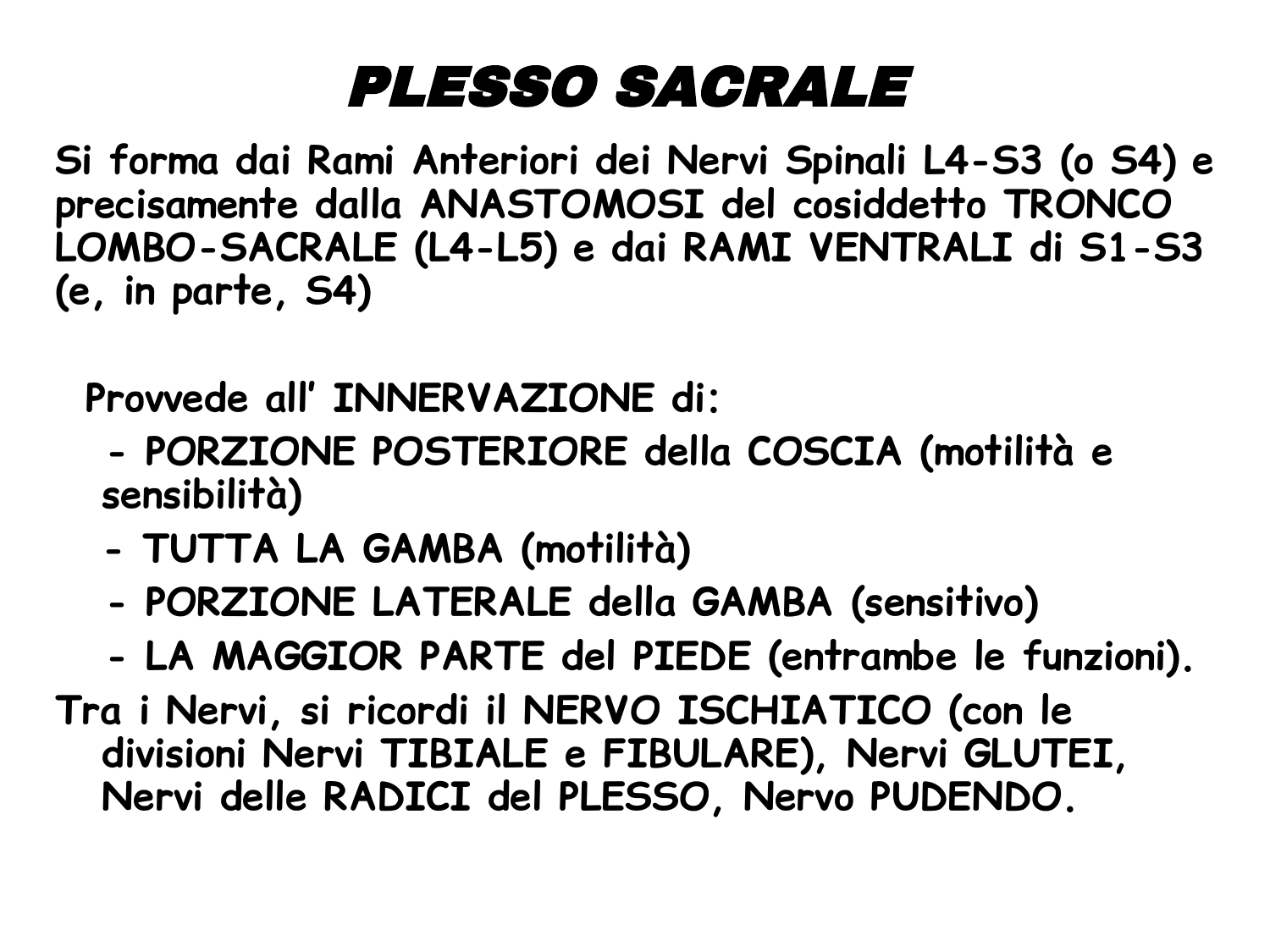

PLESSO SACRALE
Si forma dai Rami Anteriori dei Nervi Spinali L4-S3 (o S4) e precisamente dalla ANASTOMOSI del cosiddetto TRONCO LOMBO-SACRALE (L4-L5) e dai RAMI VENTRALI di S1-S3 (e, in parte, S4)

Provvede all’ INNERVAZIONE di:
   - PORZIONE POSTERIORE della COSCIA (motilità e sensibilità)
	- TUTTA LA GAMBA (motilità)
   - PORZIONE LATERALE della GAMBA (sensitivo)
   - LA MAGGIOR PARTE del PIEDE (entrambe le funzioni).
Tra i Nervi, si ricordi il NERVO ISCHIATICO (con le divisioni Nervi TIBIALE e FIBULARE), Nervi GLUTEI, Nervi delle RADICI del PLESSO, Nervo PUDENDO.